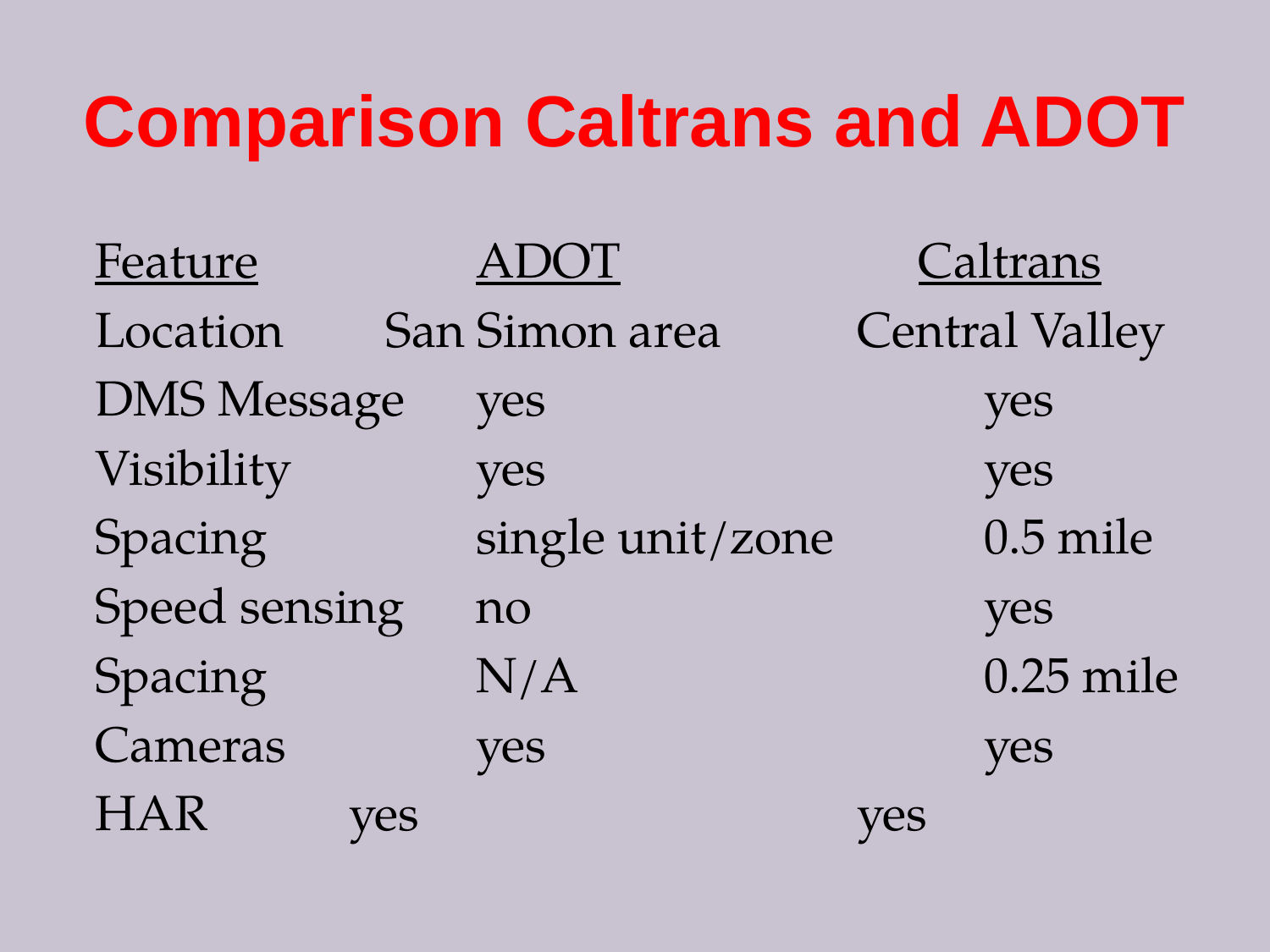

# Comparison Caltrans and ADOT
Feature		ADOT		     Caltrans
Location	   San Simon area		Central Valley
DMS Message	yes				yes
Visibility 		yes				yes
Spacing		single unit/zone		0.5 mile
Speed sensing	no				yes
Spacing		N/A				0.25 mile
Cameras		yes				yes
HAR		yes				yes